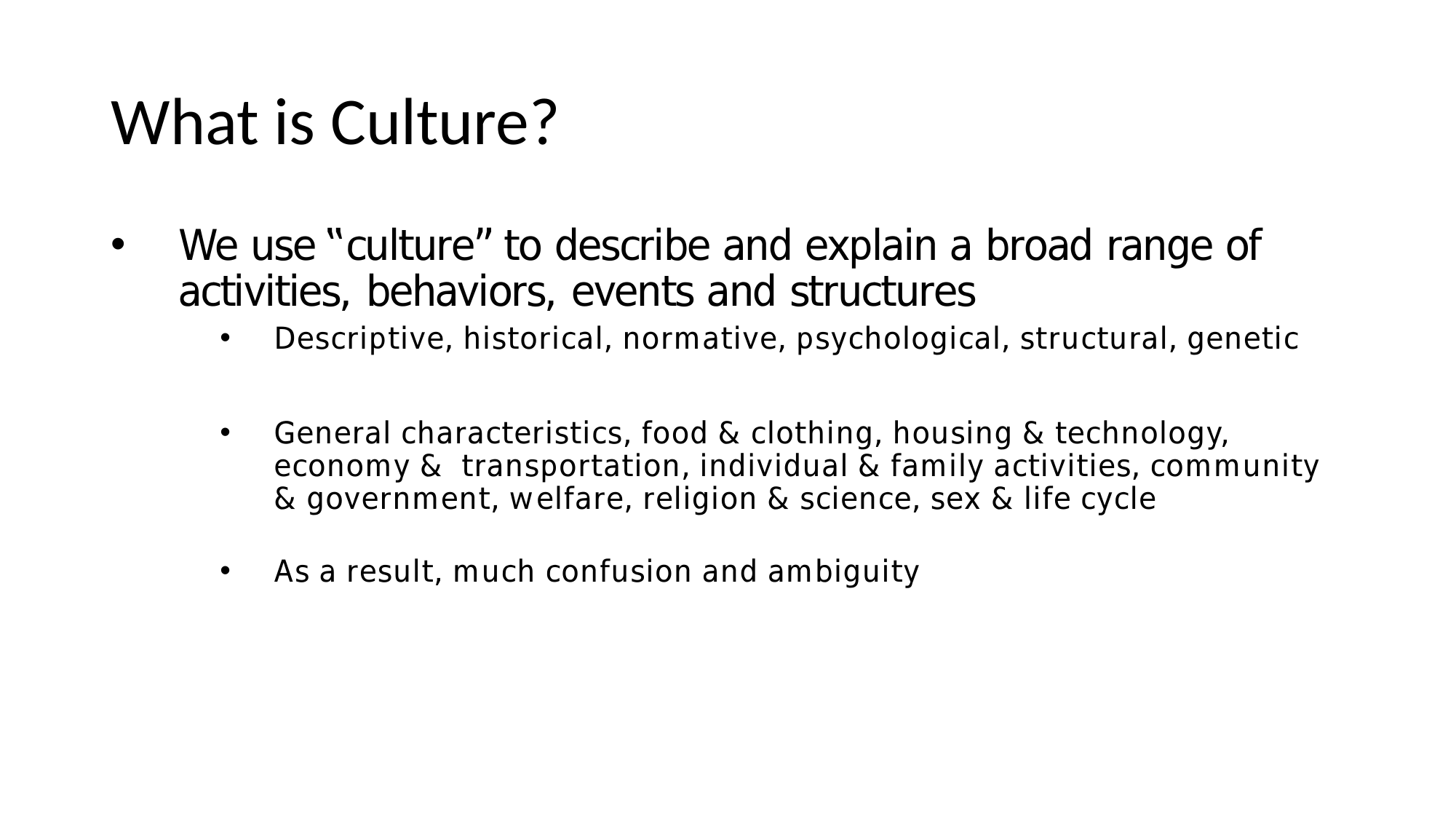

# What is Culture?
We use “culture” to describe and explain a broad range of activities, behaviors, events and structures
Descriptive, historical, normative, psychological, structural, genetic

General characteristics, food & clothing, housing & technology, economy &  transportation, individual & family activities, community & government, welfare, religion & science, sex & life cycle
As a result, much confusion and ambiguity